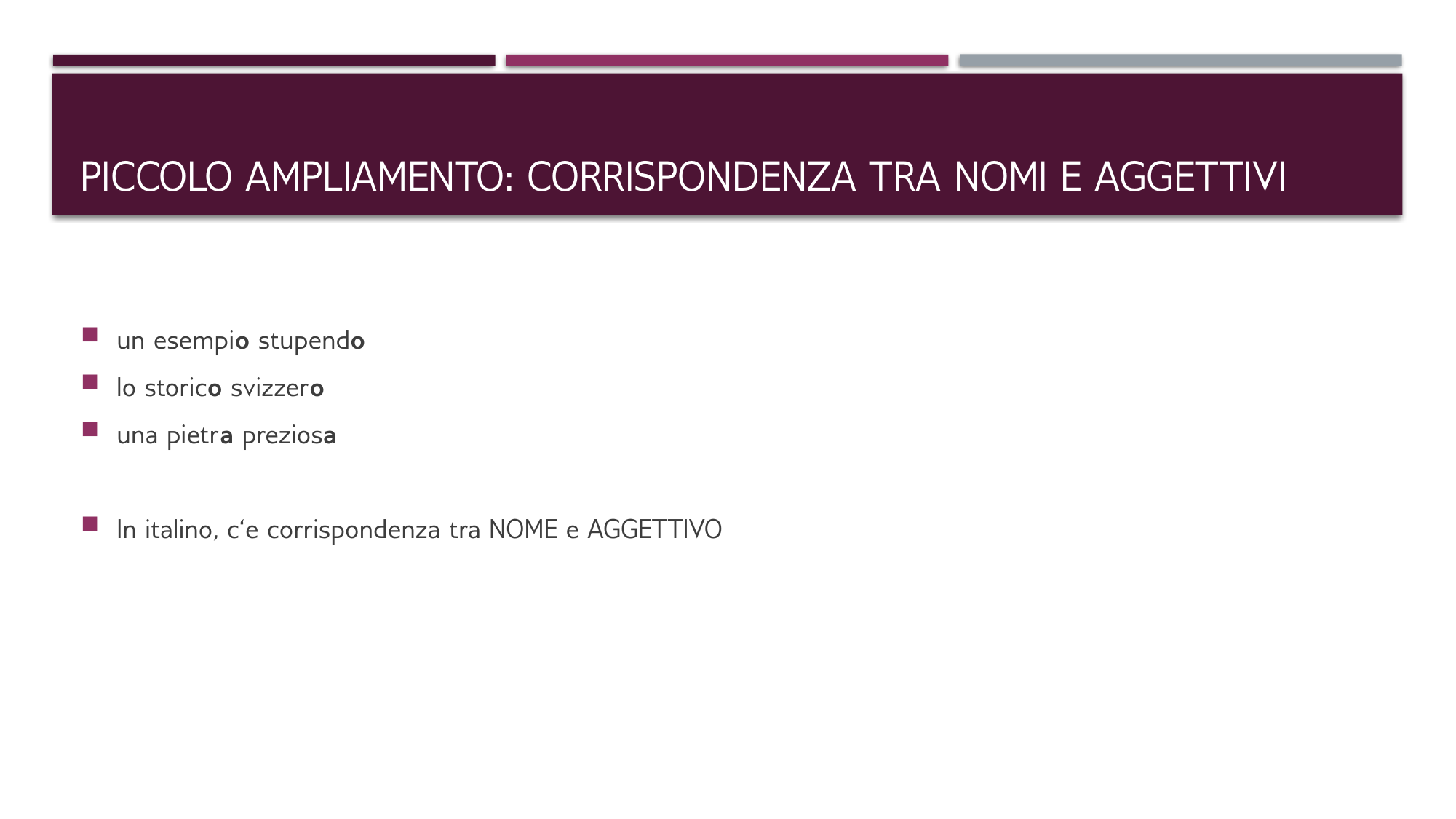

# piccolo ampliamento: corrispondenza tra nomi e aggettivi
un esempio stupendo
lo storico svizzero
una pietra preziosa

In italino, c‘e corrispondenza tra NOME e AGGETTIVO